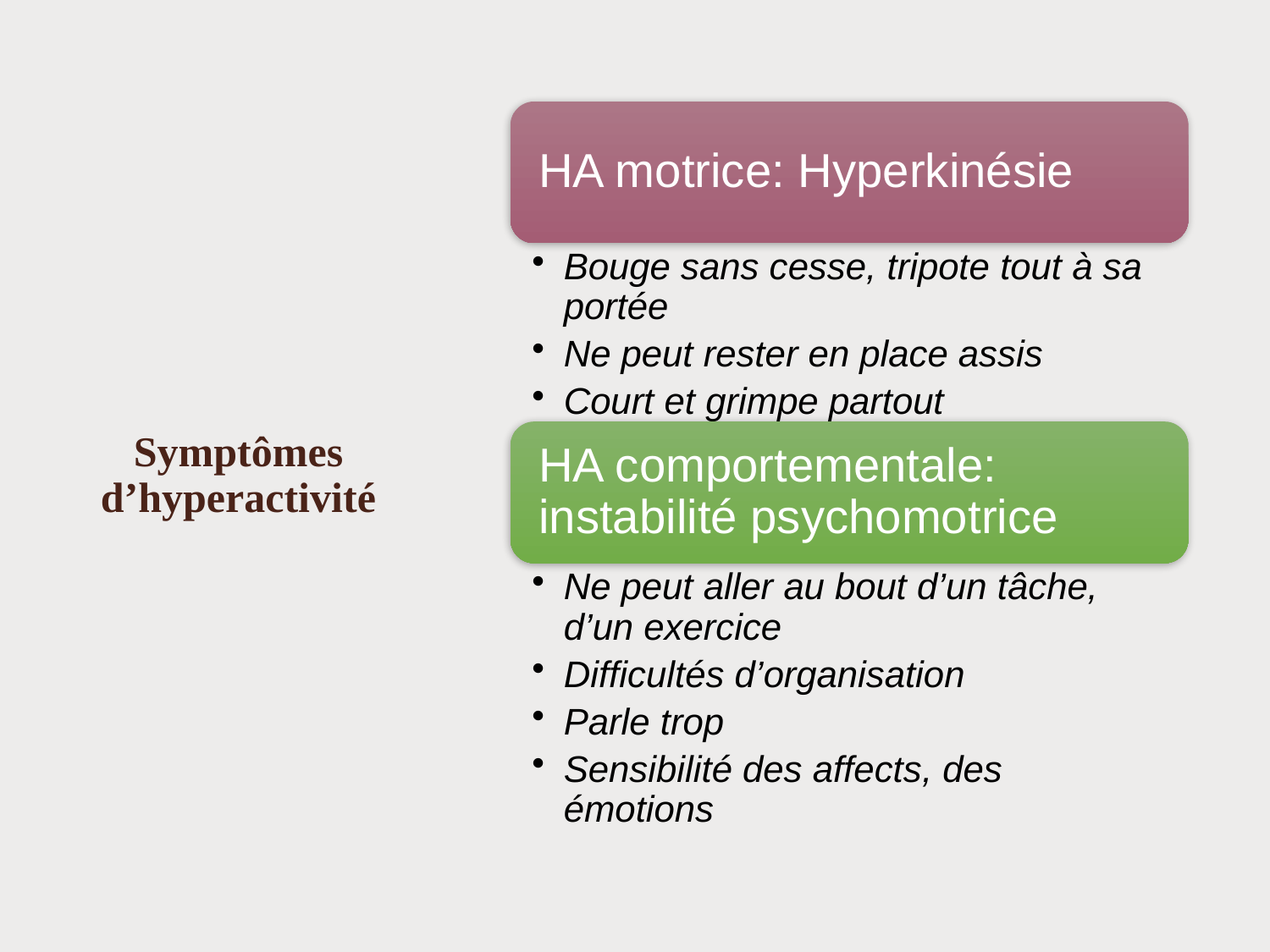

# Symptômes d’hyperactivité
HA motrice: Hyperkinésie
Bouge sans cesse, tripote tout à sa portée
Ne peut rester en place assis
Court et grimpe partout
HA comportementale: instabilité psychomotrice
Ne peut aller au bout d’un tâche, d’un exercice
Difficultés d’organisation
Parle trop
Sensibilité des affects, des émotions